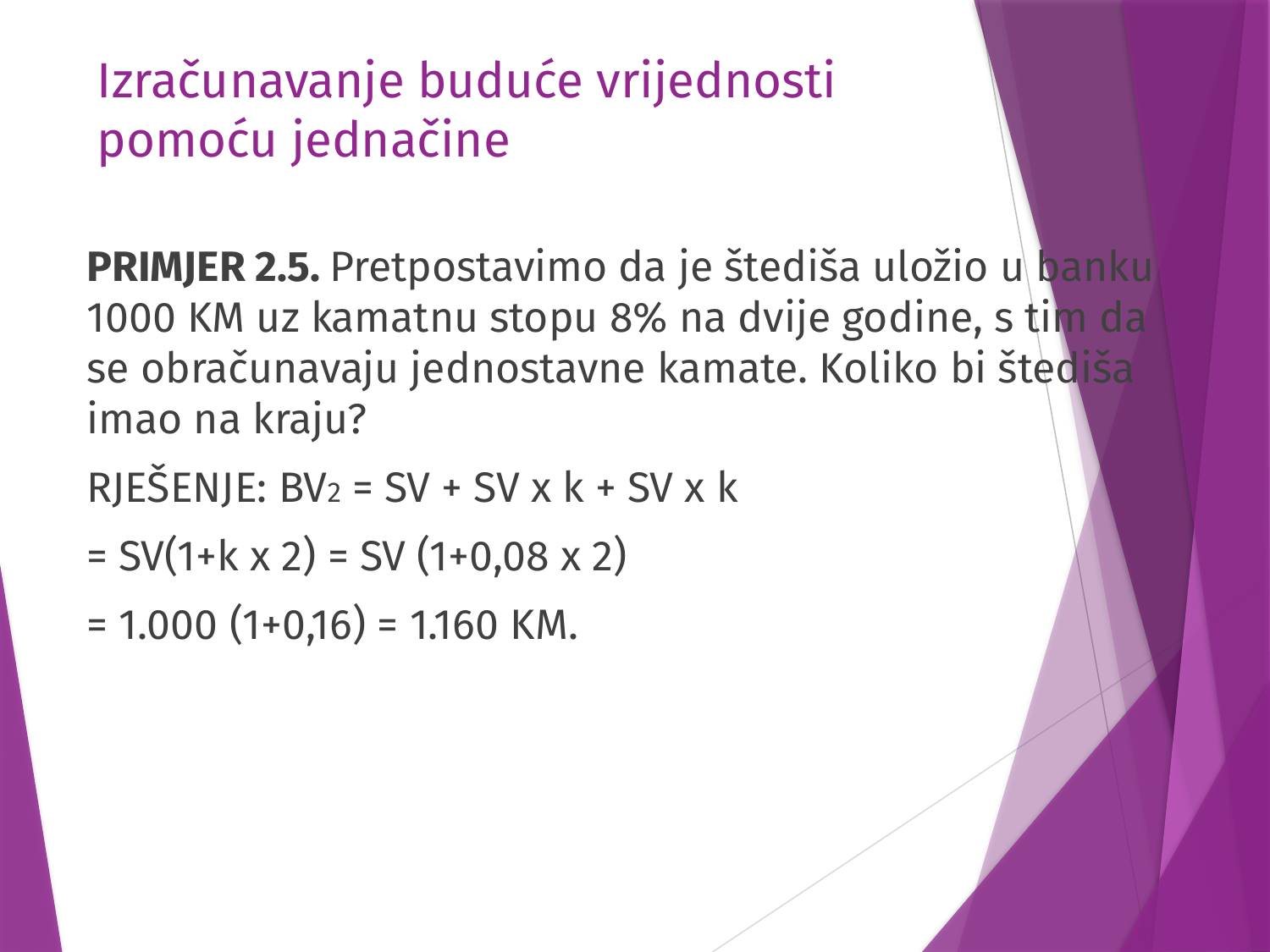

# Izračunavanje buduće vrijednosti pomoću jednačine
PRIMJER 2.5. Pretpostavimo da je štediša uložio u banku 1000 KM uz kamatnu stopu 8% na dvije godine, s tim da se obračunavaju jednostavne kamate. Koliko bi štediša imao na kraju?
RJEŠENJE: BV2 = SV + SV x k + SV x k
= SV(1+k x 2) = SV (1+0,08 x 2)
= 1.000 (1+0,16) = 1.160 KM.